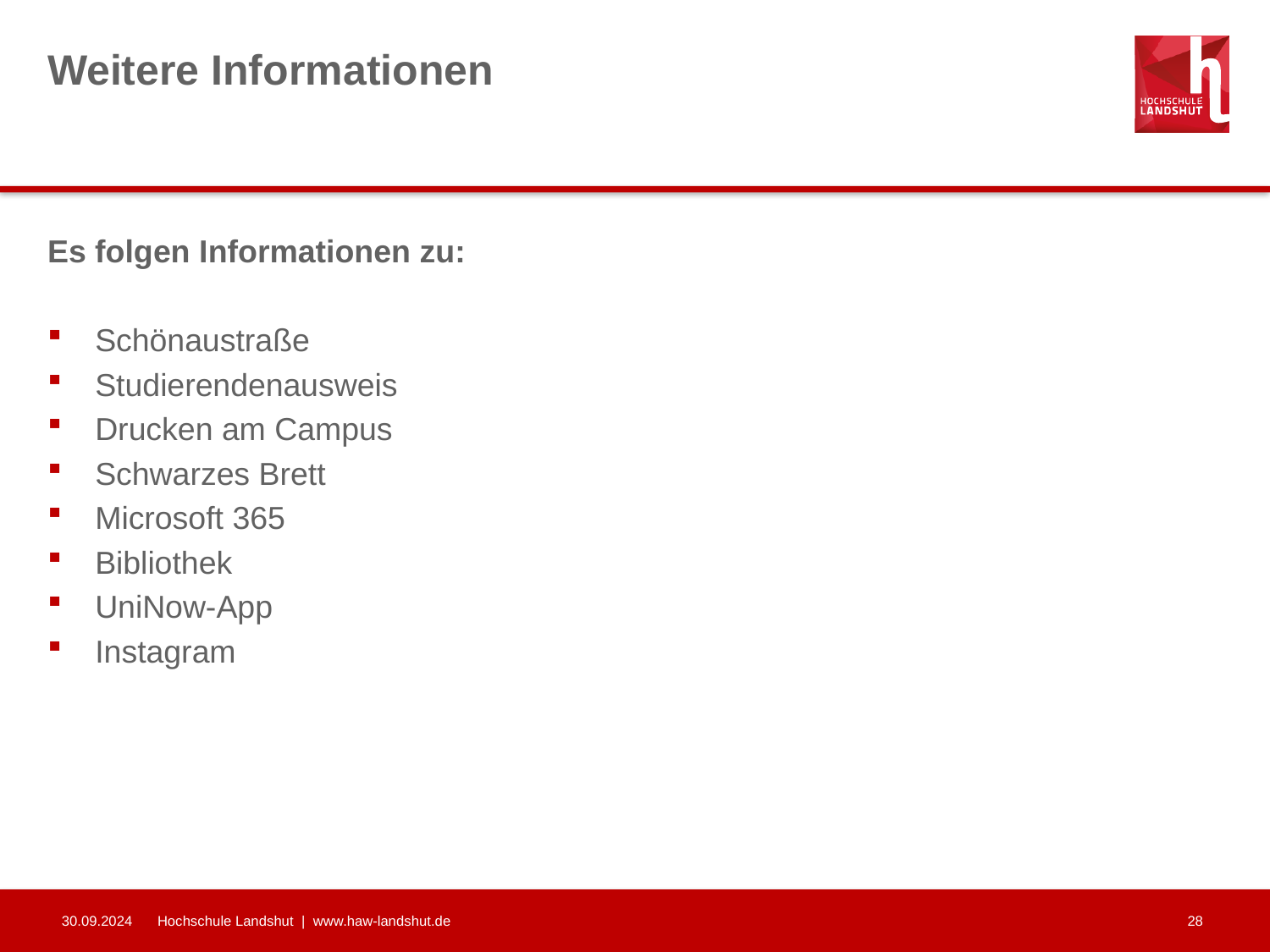

# Weitere Informationen
Es folgen Informationen zu:

Schönaustraße
Studierendenausweis
Drucken am Campus
Schwarzes Brett
Microsoft 365
Bibliothek
UniNow-App
Instagram
30.09.2024
Hochschule Landshut  |  www.haw-landshut.de